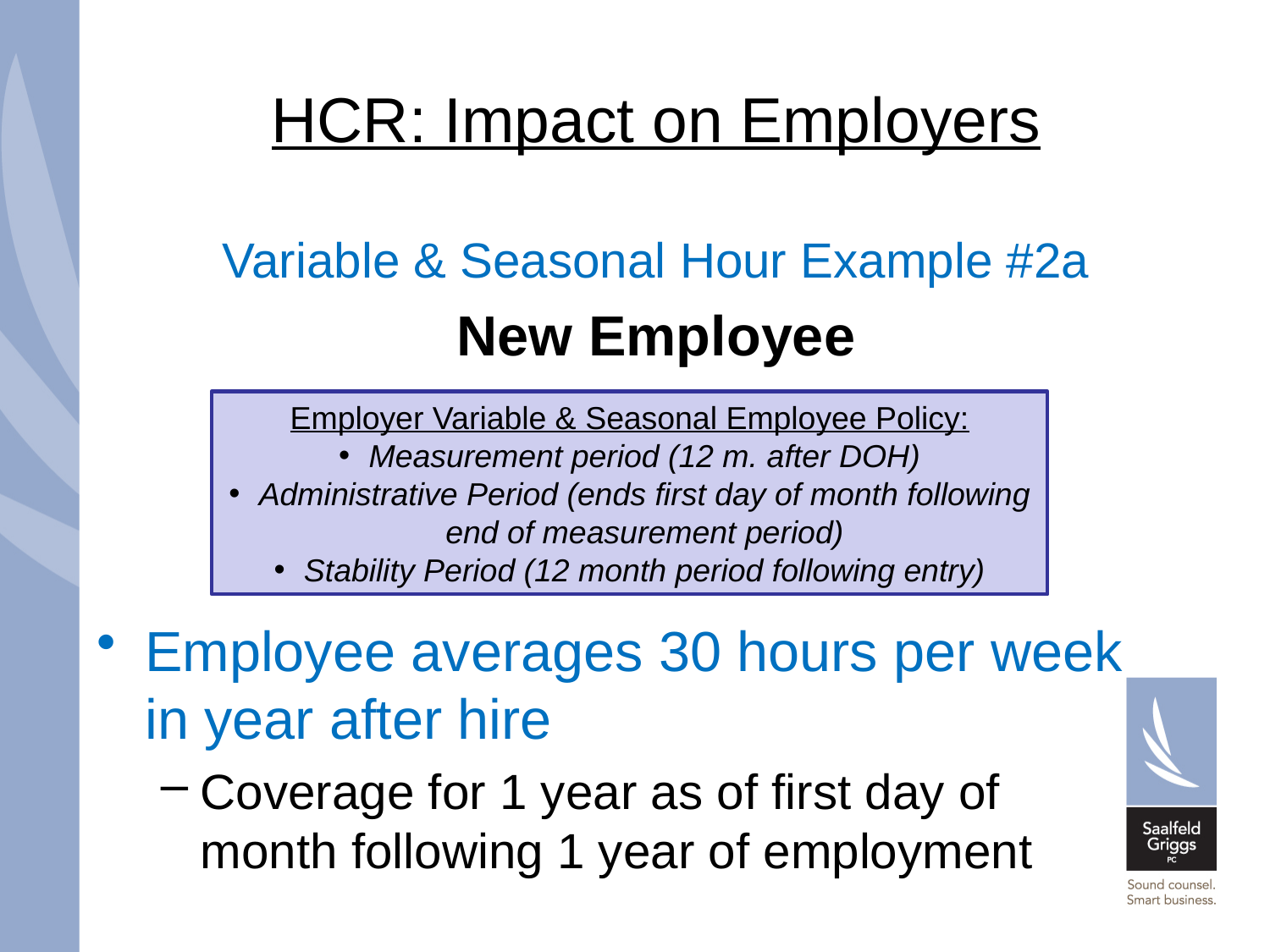

# HCR: Impact on Employers
Variable & Seasonal Hour Example #2a
New Employee

Employee averages 30 hours per week    in year after hire
Coverage for 1 year as of first day of      month following 1 year of employment

Employer Variable & Seasonal Employee Policy:
Measurement period (12 m. after DOH)
Administrative Period (ends first day of month following end of measurement period)
Stability Period (12 month period following entry)